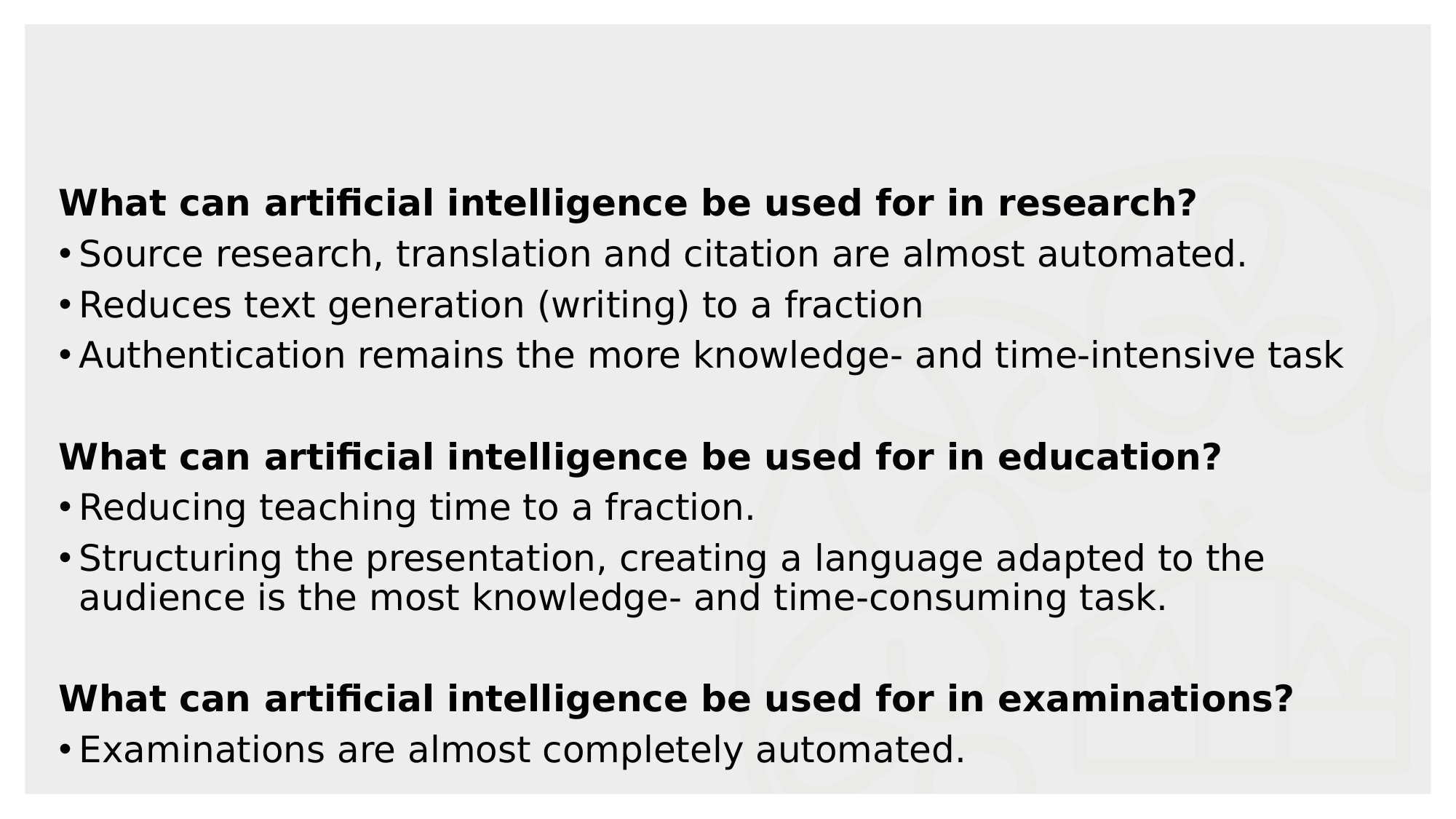

#

What can artificial intelligence be used for in research?
Source research, translation and citation are almost automated.
Reduces text generation (writing) to a fraction
Authentication remains the more knowledge- and time-intensive task

What can artificial intelligence be used for in education?
Reducing teaching time to a fraction.
Structuring the presentation, creating a language adapted to the audience is the most knowledge- and time-consuming task.

What can artificial intelligence be used for in examinations?
Examinations are almost completely automated.